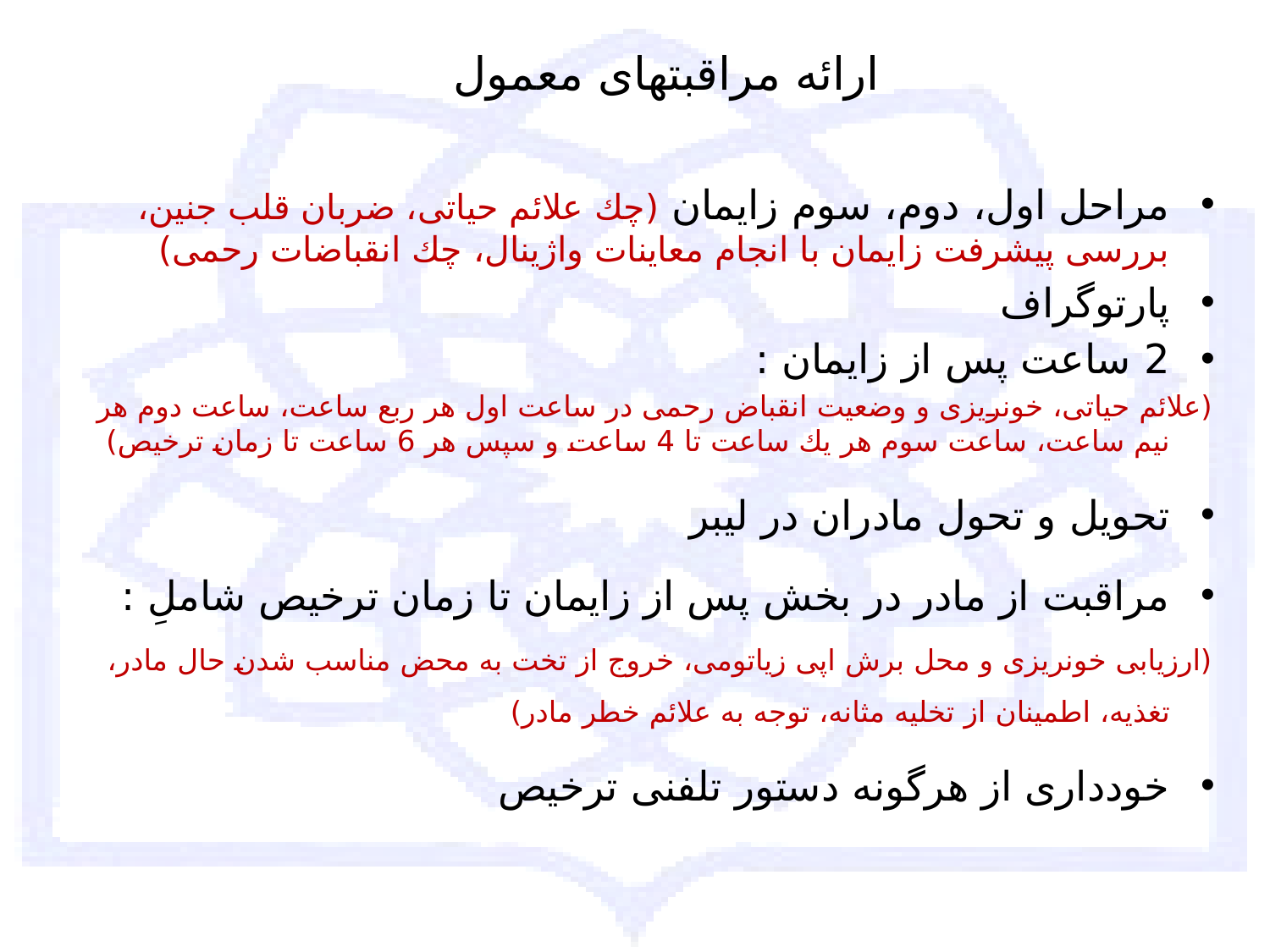

# ارائه مراقبتهای معمول

مراحل اول، دوم، سوم زایمان (چك علائم حیاتی، ضربان قلب جنین، بررسی پیشرفت زایمان با انجام معاینات واژینال، چك انقباضات رحمی)
پارتوگراف
2 ساعت پس از زایمان :
(علائم حیاتی، خونریزی و وضعیت انقباض رحمی در ساعت اول هر ربع ساعت، ساعت دوم هر نیم ساعت، ساعت سوم هر یك ساعت تا 4 ساعت و سپس هر 6 ساعت تا زمان ترخیص)
تحویل و تحول مادران در لیبر
مراقبت از مادر در بخش پس از زایمان تا زمان ترخیص شاملِ :
(ارزیابی خونریزی و محل برش اپی زیاتومی، خروج از تخت به محض مناسب شدن حال مادر، تغذیه، اطمینان از تخلیه مثانه، توجه به علائم خطر مادر)
خودداری از هرگونه دستور تلفنی ترخیص